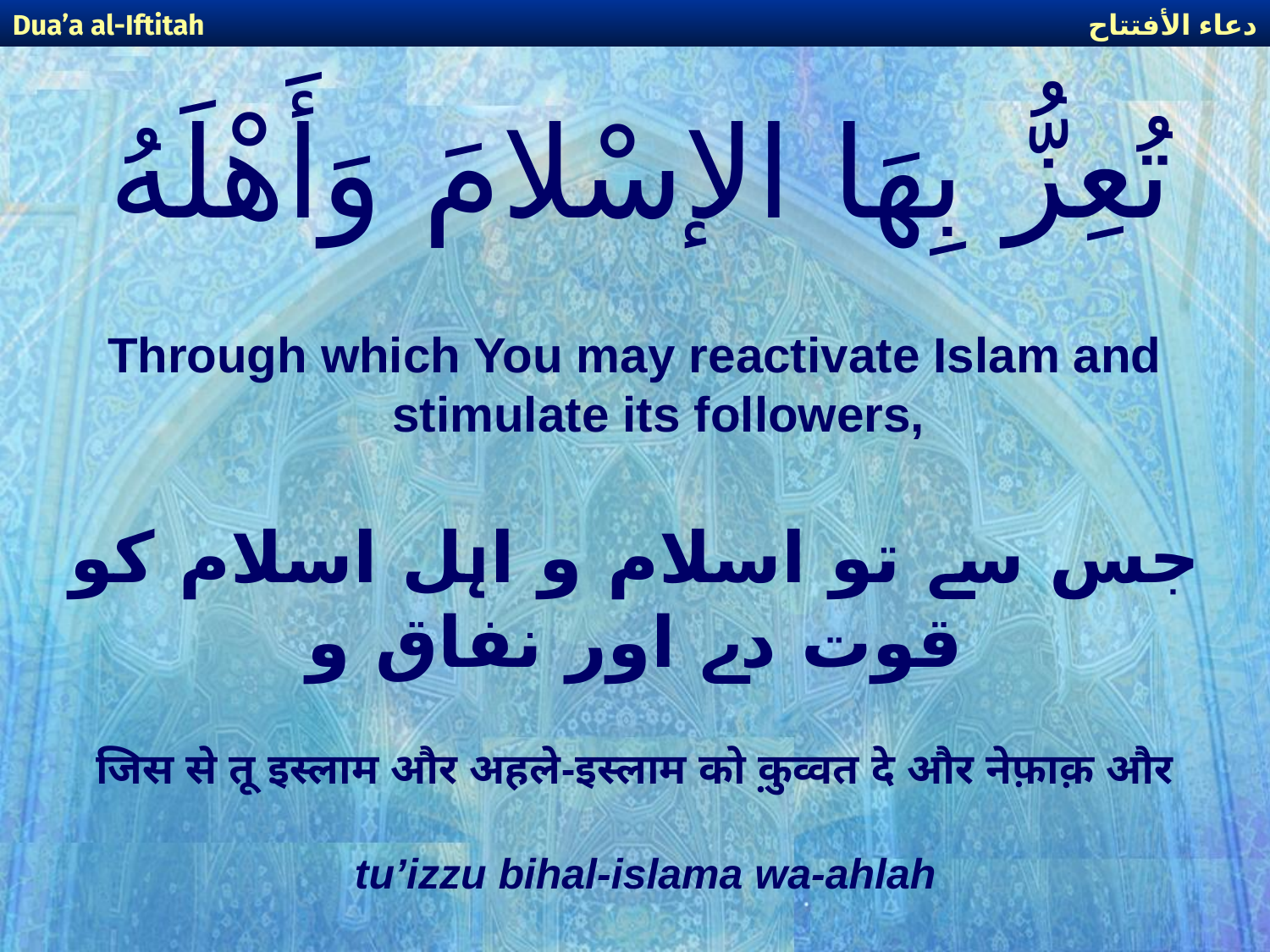

دعاء الأفتتاح
Dua’a al-Iftitah
# تُعِزُّ بِهَا الإسْلامَ وَأَهْلَهُ
Through which You may reactivate Islam and stimulate its followers,
جس سے تو اسلام و اہل اسلام کو قوت دے اور نفاق و
जिस से तू इस्लाम और अहले-इस्लाम को क़ुव्वत दे और नेफ़ाक़ और
tu’izzu bihal-islama wa-ahlah